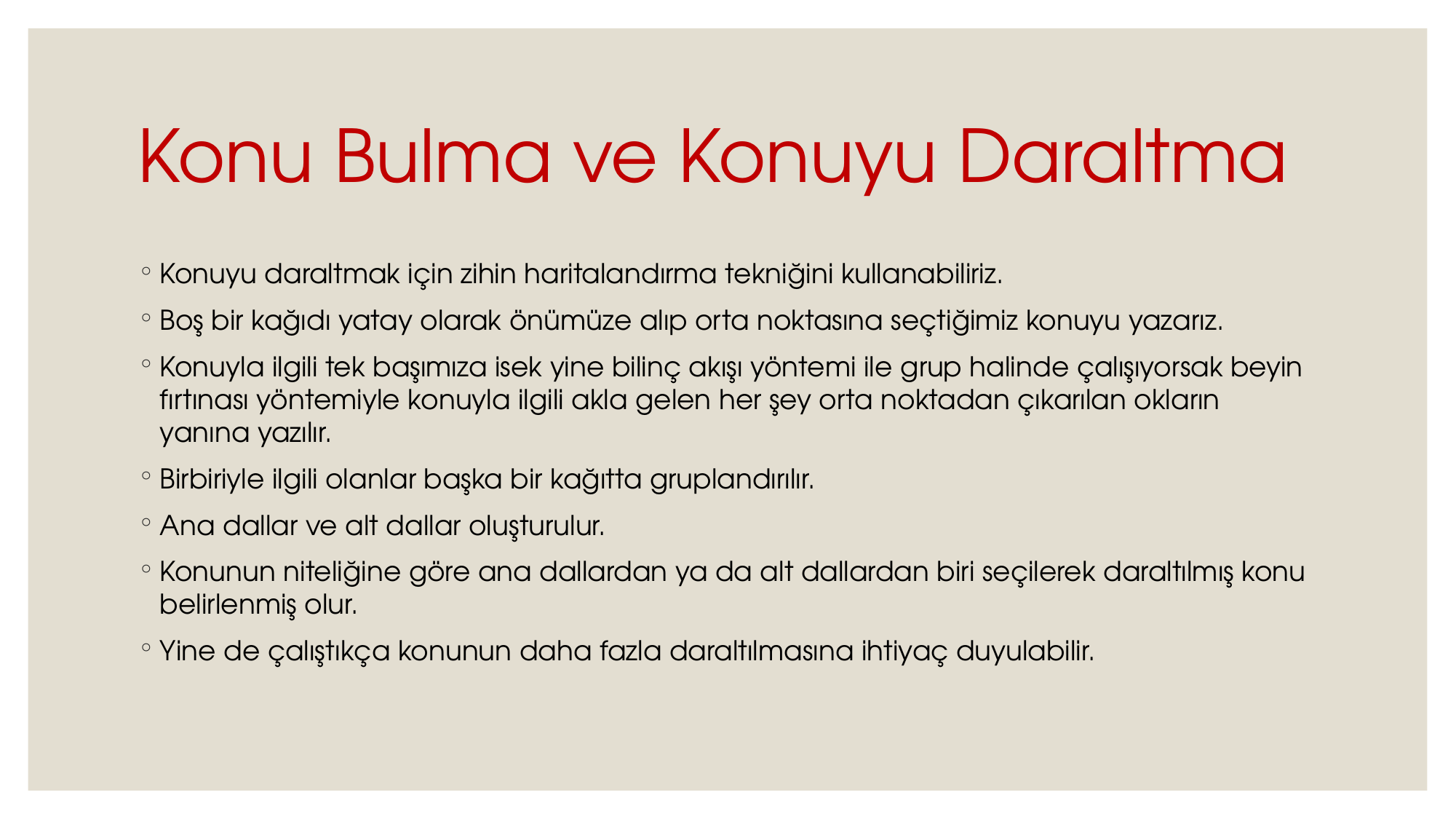

# Konu Bulma ve Konuyu Daraltma
Konuyu daraltmak için zihin haritalandırma tekniğini kullanabiliriz.
Boş bir kağıdı yatay olarak önümüze alıp orta noktasına seçtiğimiz konuyu yazarız.
Konuyla ilgili tek başımıza isek yine bilinç akışı yöntemi ile grup halinde çalışıyorsak beyin fırtınası yöntemiyle konuyla ilgili akla gelen her şey orta noktadan çıkarılan okların yanına yazılır.
Birbiriyle ilgili olanlar başka bir kağıtta gruplandırılır.
Ana dallar ve alt dallar oluşturulur.
Konunun niteliğine göre ana dallardan ya da alt dallardan biri seçilerek daraltılmış konu belirlenmiş olur.
Yine de çalıştıkça konunun daha fazla daraltılmasına ihtiyaç duyulabilir.